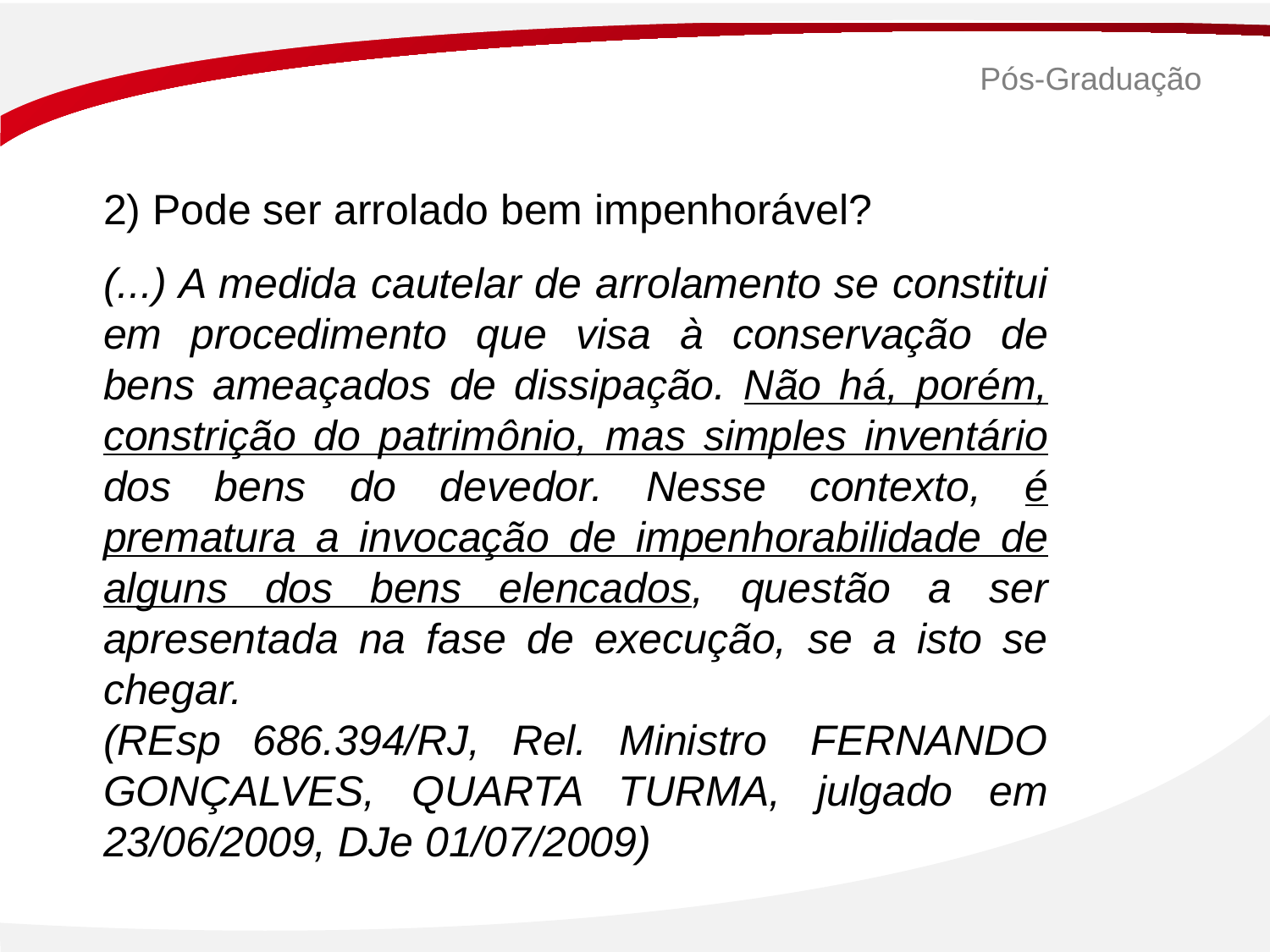

# Pós-Graduação

2) Pode ser arrolado bem impenhorável?

(...) A medida cautelar de arrolamento se constitui em procedimento que visa à conservação de bens ameaçados de dissipação. Não há, porém, constrição do patrimônio, mas simples inventário dos bens do devedor. Nesse contexto, é prematura a invocação de impenhorabilidade de alguns dos bens elencados, questão a ser apresentada na fase de execução, se a isto se chegar.
(REsp 686.394/RJ, Rel. Ministro  FERNANDO GONÇALVES, QUARTA TURMA, julgado em 23/06/2009, DJe 01/07/2009)